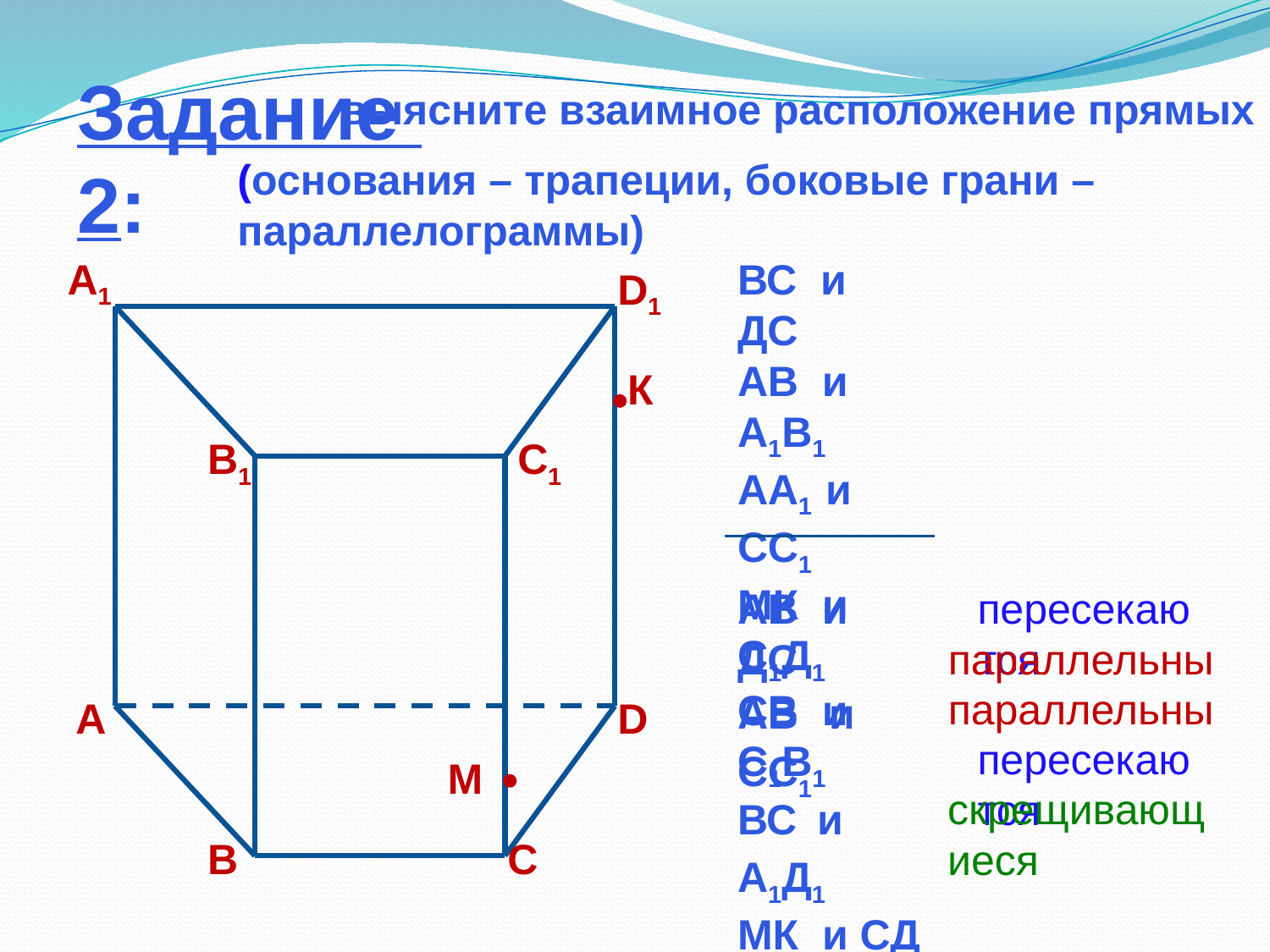

Задание  2:
выясните взаимное расположение прямых
(основания – трапеции, боковые грани – параллелограммы)
А1
ВС  и   ДС
АВ  и  А1В1
АА1  и  СС1
МК  и С1Д1
АВ   и  СС1

D1
К

В1
С1
АВ  и   ДС
СВ  и  С1В1
ВС   и  А1Д1
МК  и СД
СД  и  АА1
пересекаются
параллельны
параллельны
А
D
пересекаются
М

скрещивающиеся
В
С